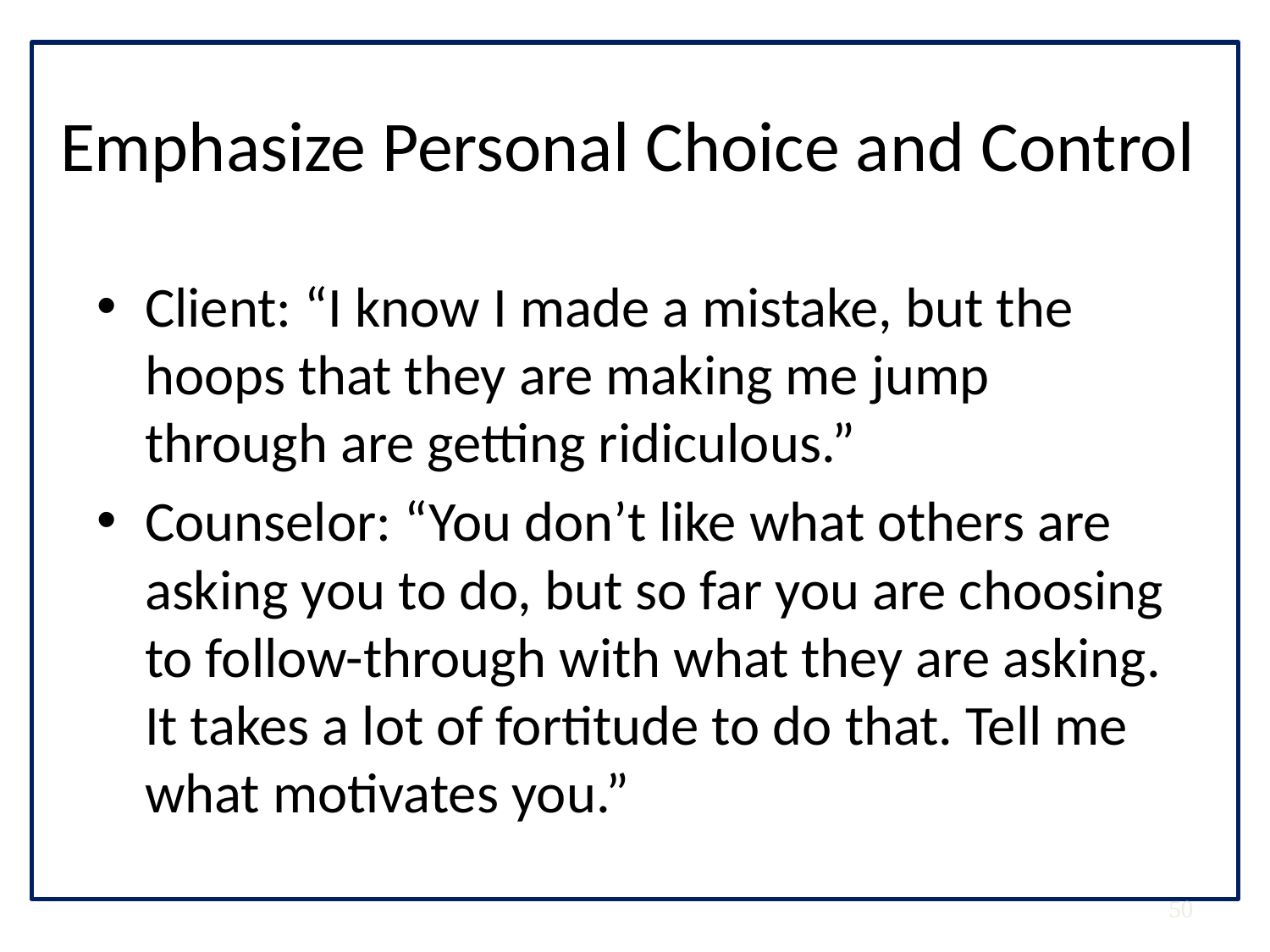

# Emphasize Personal Choice and Control
Client: “I know I made a mistake, but the hoops that they are making me jump through are getting ridiculous.”
Counselor: “You don’t like what others are asking you to do, but so far you are choosing to follow-through with what they are asking. It takes a lot of fortitude to do that. Tell me what motivates you.”

50